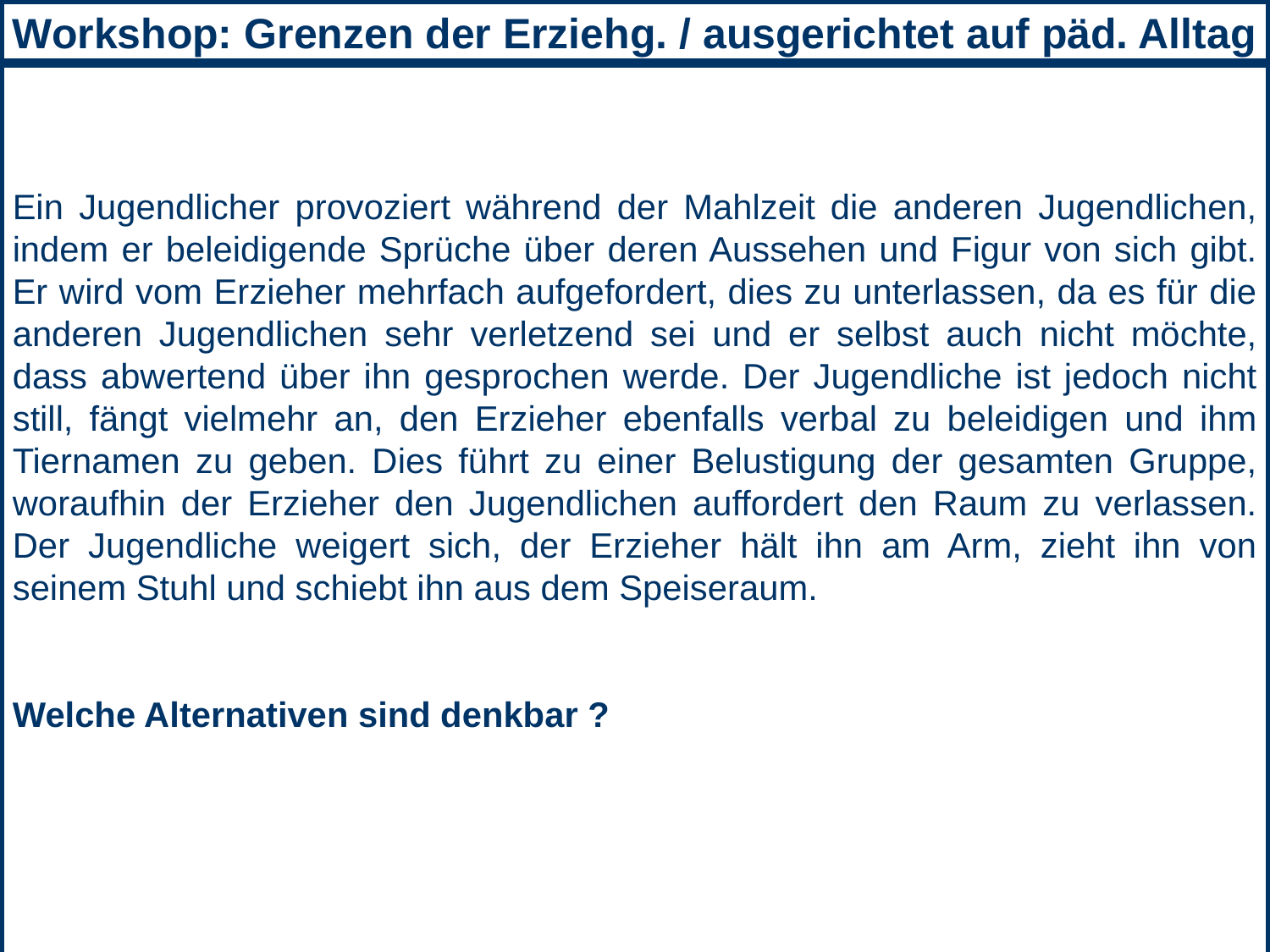

Workshop: Grenzen der Erziehg. / ausgerichtet auf päd. Alltag

Ein Jugendlicher provoziert während der Mahlzeit die anderen Jugendlichen, indem er beleidigende Sprüche über deren Aussehen und Figur von sich gibt. Er wird vom Erzieher mehrfach aufgefordert, dies zu unterlassen, da es für die anderen Jugendlichen sehr verletzend sei und er selbst auch nicht möchte, dass abwertend über ihn gesprochen werde. Der Jugendliche ist jedoch nicht still, fängt vielmehr an, den Erzieher ebenfalls verbal zu beleidigen und ihm Tiernamen zu geben. Dies führt zu einer Belustigung der gesamten Gruppe, woraufhin der Erzieher den Jugendlichen auffordert den Raum zu verlassen. Der Jugendliche weigert sich, der Erzieher hält ihn am Arm, zieht ihn von seinem Stuhl und schiebt ihn aus dem Speiseraum.

Welche Alternativen sind denkbar ?